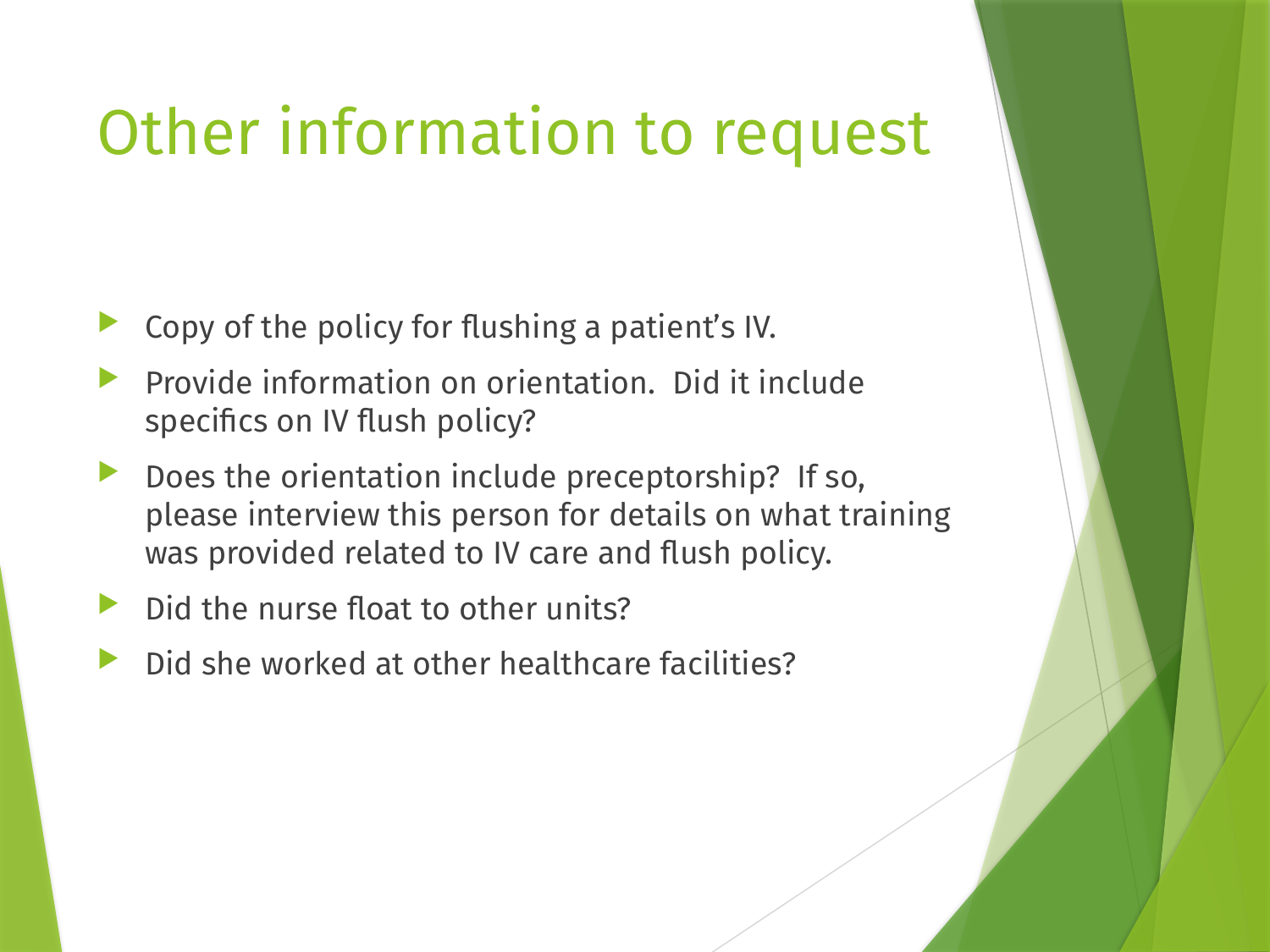

# Other information to request
Copy of the policy for flushing a patient’s IV.
Provide information on orientation.  Did it include specifics on IV flush policy?
Does the orientation include preceptorship?  If so, please interview this person for details on what training was provided related to IV care and flush policy.
Did the nurse float to other units?
Did she worked at other healthcare facilities?